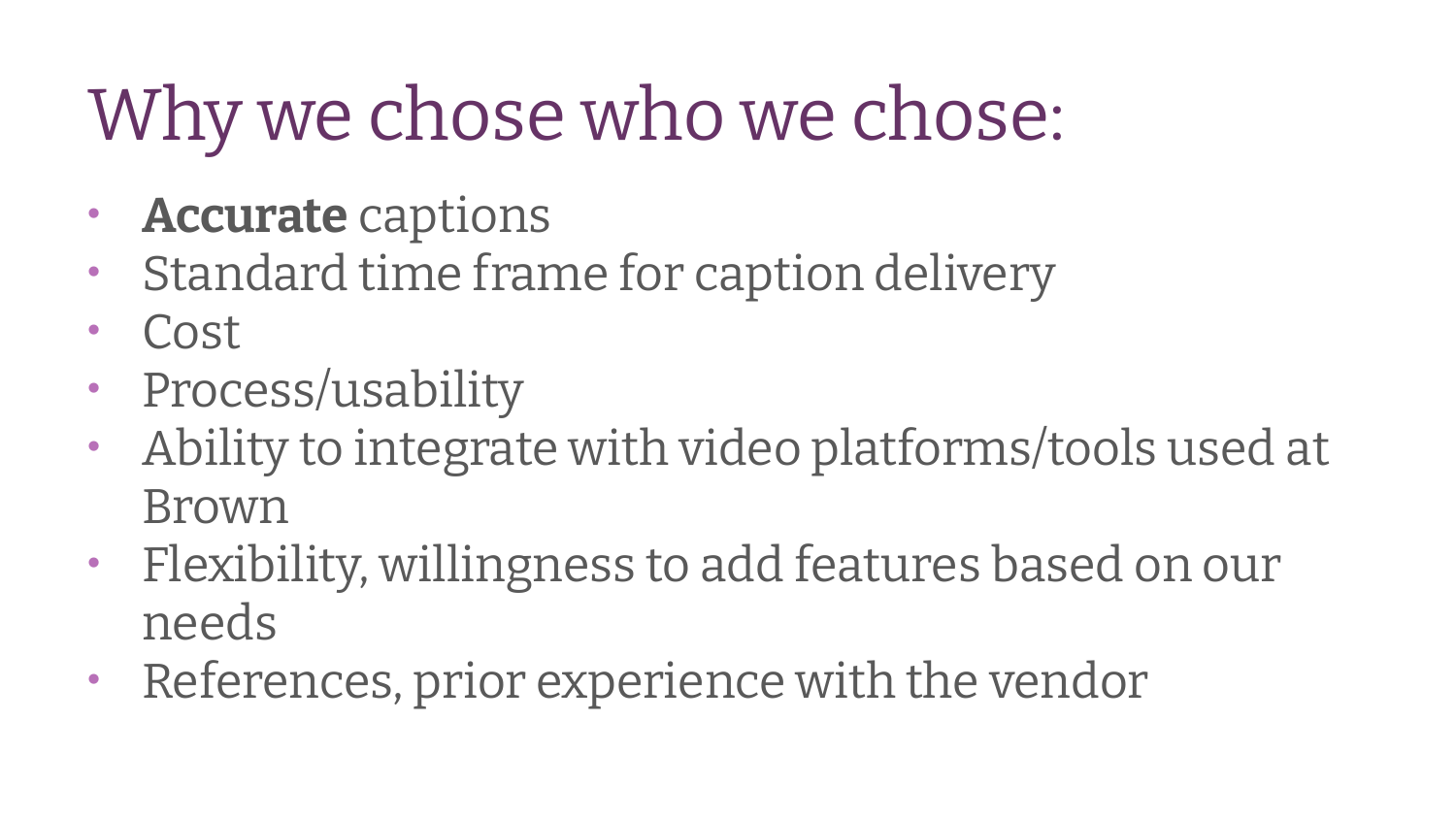

# Why we chose who we chose:
Accurate captions
Standard time frame for caption delivery
Cost
Process/usability
Ability to integrate with video platforms/tools used at Brown
Flexibility, willingness to add features based on our needs
References, prior experience with the vendor